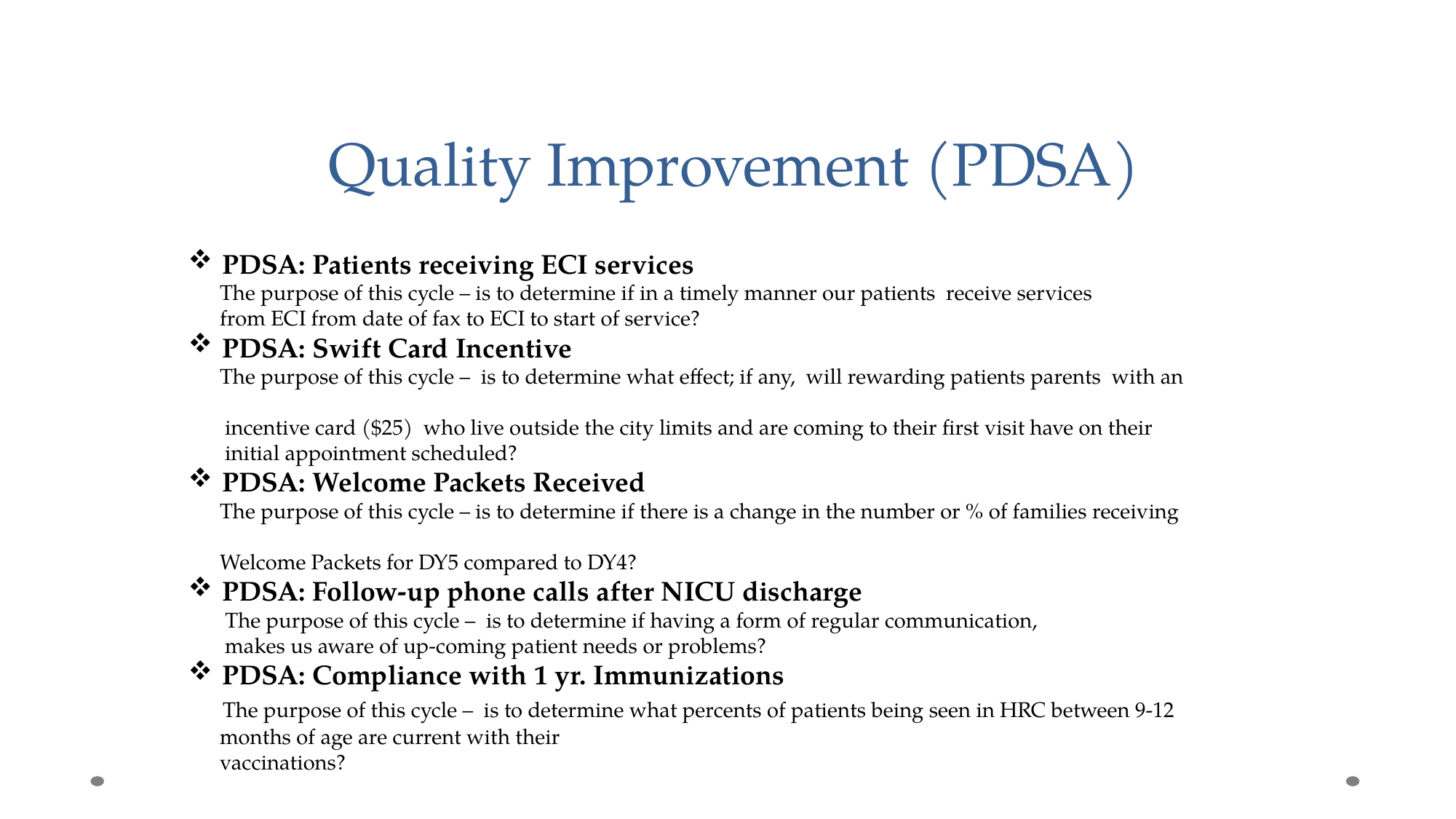

Quality Improvement (PDSA)
PDSA: Patients receiving ECI services
      The purpose of this cycle – is to determine if in a timely manner our patients  receive services
      from ECI from date of fax to ECI to start of service?
PDSA: Swift Card Incentive
      The purpose of this cycle –  is to determine what effect; if any,  will rewarding patients parents  with an
       incentive card ($25)  who live outside the city limits and are coming to their first visit have on their
       initial appointment scheduled?
PDSA: Welcome Packets Received
      The purpose of this cycle – is to determine if there is a change in the number or % of families receiving
      Welcome Packets for DY5 compared to DY4?
PDSA: Follow-up phone calls after NICU discharge
       The purpose of this cycle –  is to determine if having a form of regular communication,
       makes us aware of up-coming patient needs or problems?
PDSA: Compliance with 1 yr. Immunizations
     The purpose of this cycle –  is to determine what percents of patients being seen in HRC between 9-12
      months of age are current with their
      vaccinations?